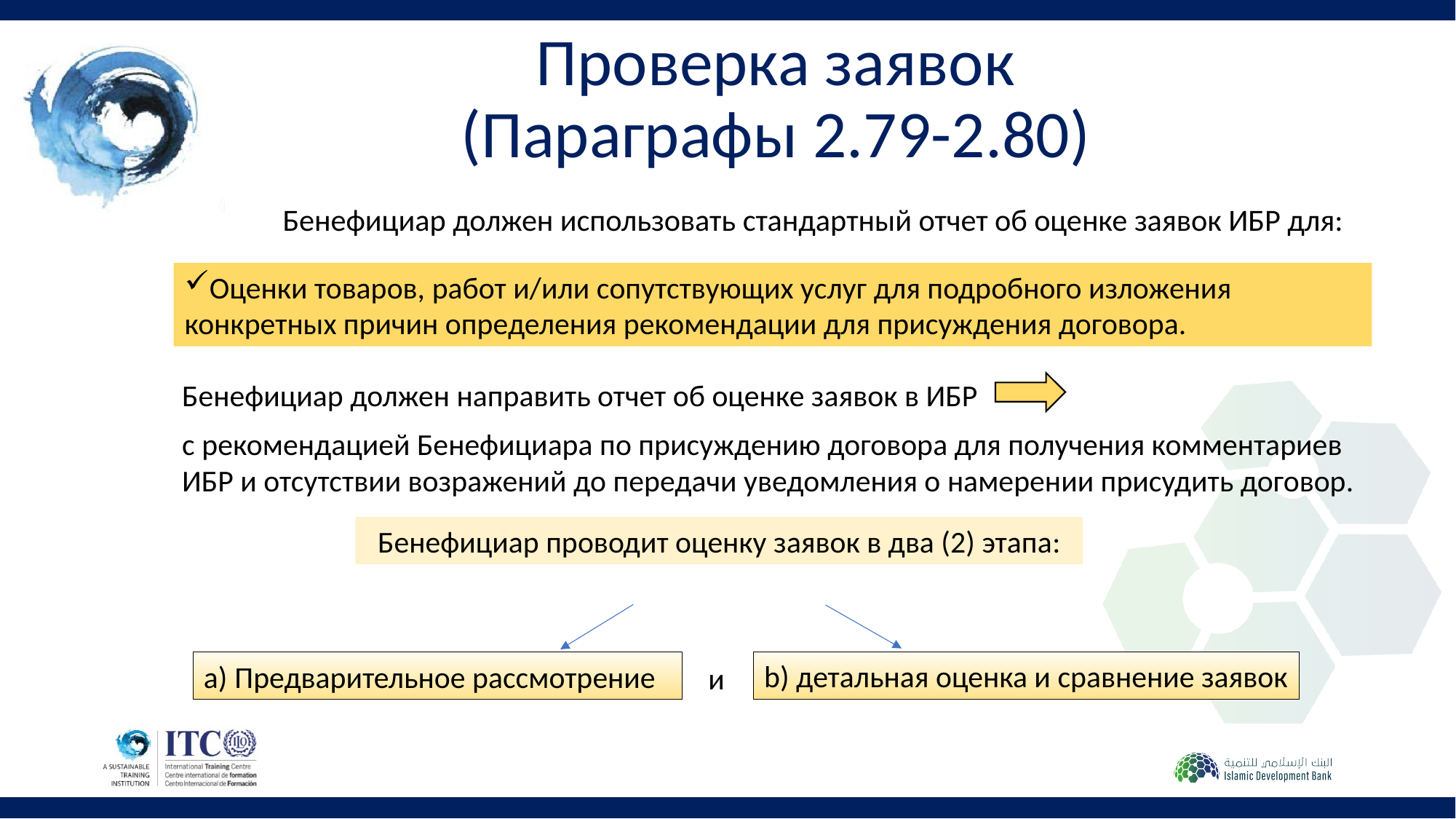

Проверка заявок
(Параграфы 2.79-2.80)
Бенефициар должен использовать стандартный отчет об оценке заявок ИБР для:

Оценки товаров, работ и/или сопутствующих услуг для подробного изложения конкретных причин определения рекомендации для присуждения договора.
Бенефициар должен направить отчет об оценке заявок в ИБР
с рекомендацией Бенефициара по присуждению договора для получения комментариев ИБР и отсутствии возражений до передачи уведомления о намерении присудить договор.

Бенефициар проводит оценку заявок в два (2) этапа:
b) детальная оценка и сравнение заявок
a) Предварительное рассмотрение
и